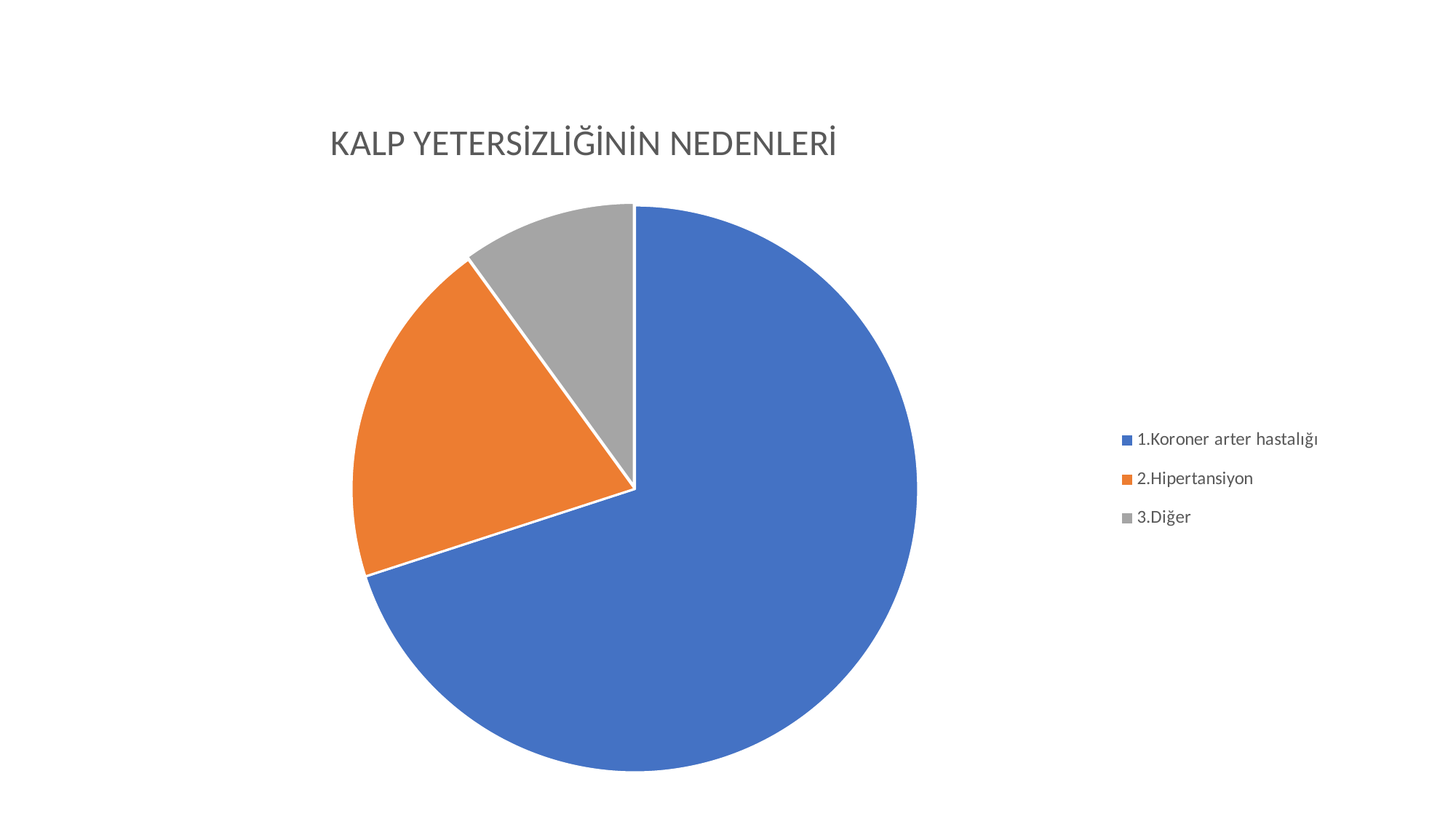

### Chart: KALP YETERSİZLİĞİNİN NEDENLERİ

| Category | KALP YETERSİZLİĞİNİN NDENLERİ |
|---|---|
| 1.Koroner arter hastalığı | 0.7 |
| 2.Hipertansiyon | 0.2 |
| 3.Diğer  | 0.1 |